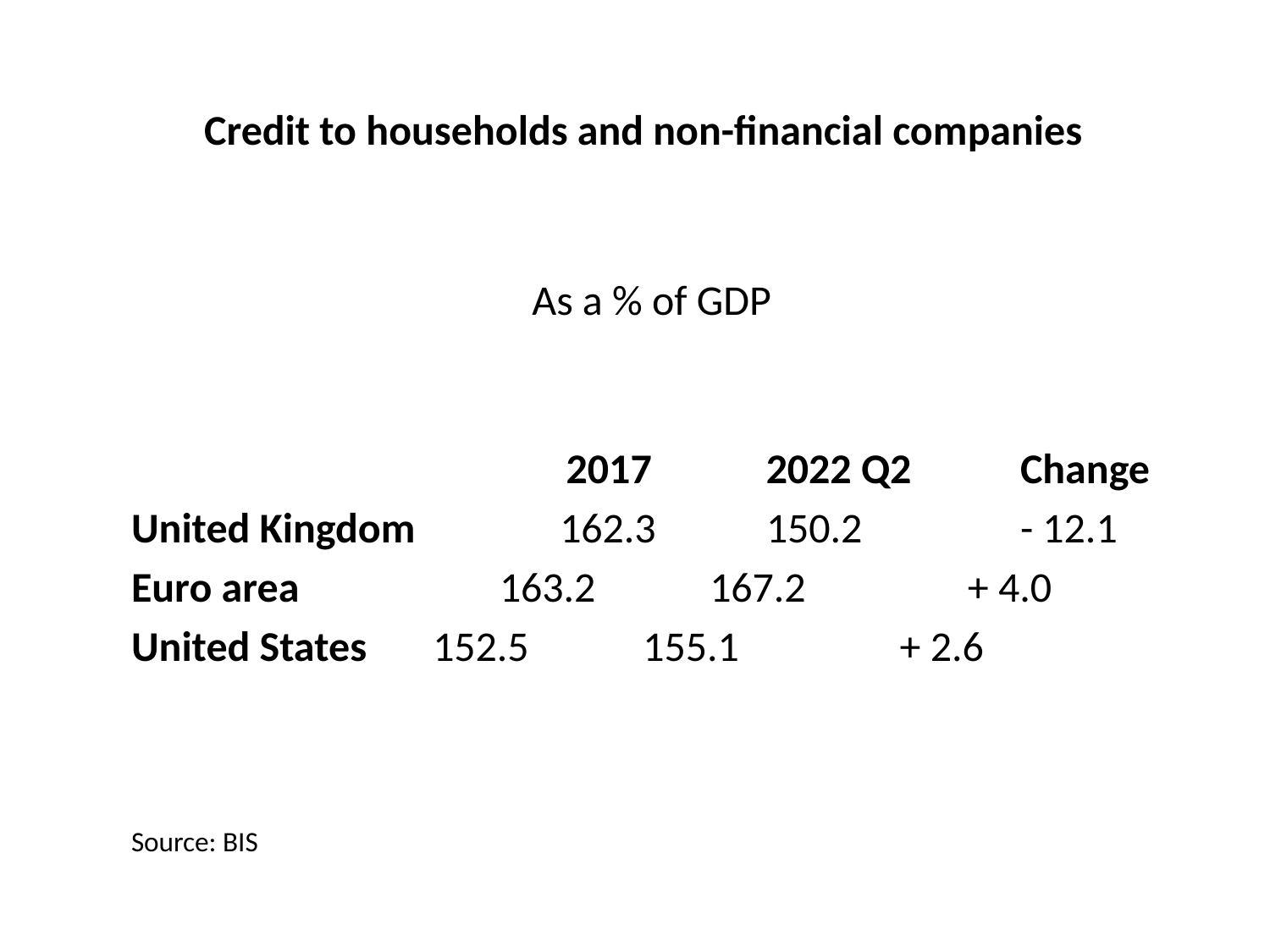

# Credit to households and non-financial companies

As a % of GDP

		                   2017            2022 Q2         	Change
United Kingdom	     162.3	150.2		- 12.1
Euro area                     163.2            167.2                 + 4.0
United States	     152.5            155.1	              + 2.6

Source: BIS